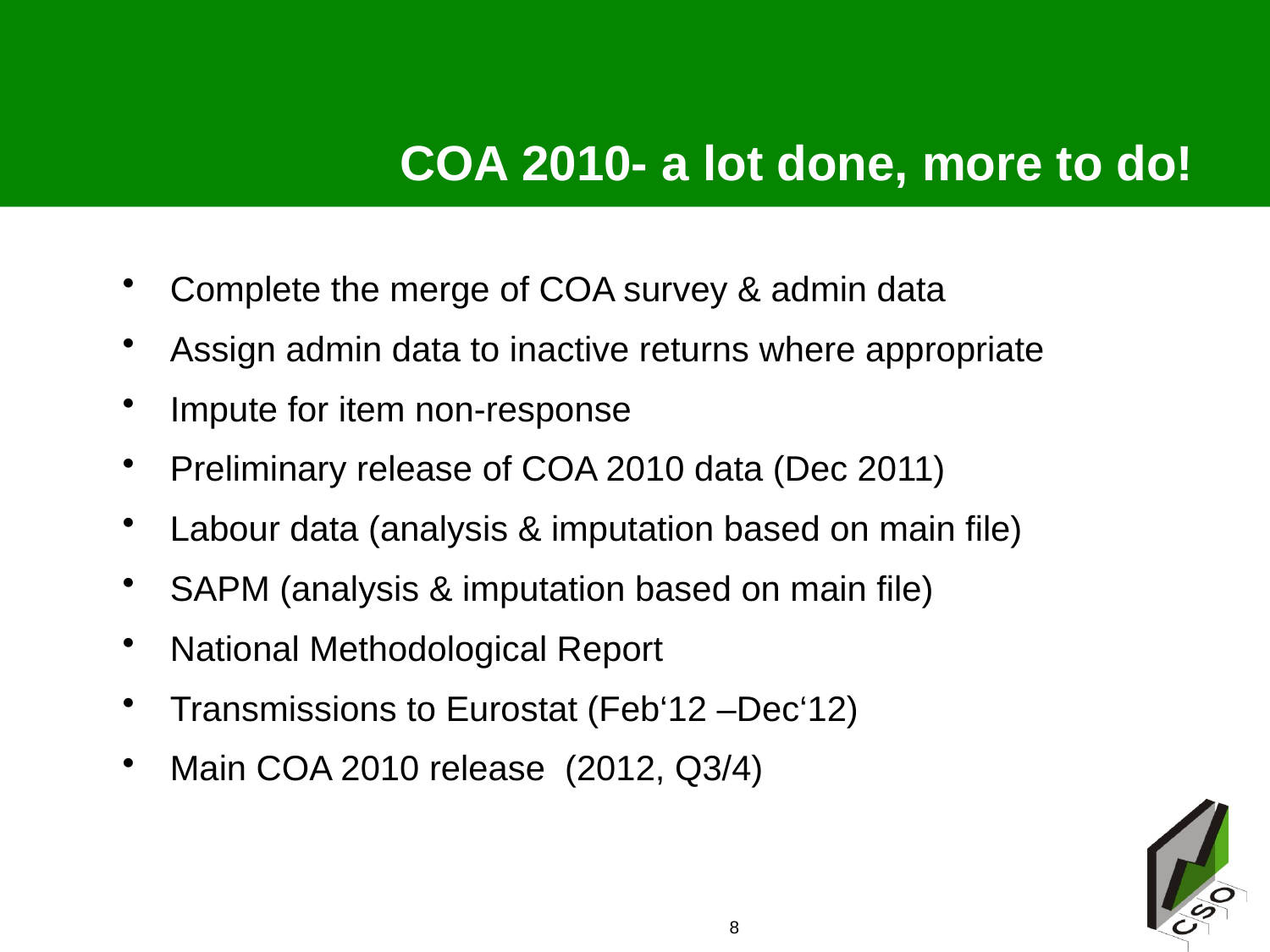

COA 2010- a lot done, more to do!
Complete the merge of COA survey & admin data
Assign admin data to inactive returns where appropriate
Impute for item non-response
Preliminary release of COA 2010 data (Dec 2011)
Labour data (analysis & imputation based on main file)
SAPM (analysis & imputation based on main file)
National Methodological Report
Transmissions to Eurostat (Feb‘12 –Dec‘12)
Main COA 2010 release  (2012, Q3/4)

8